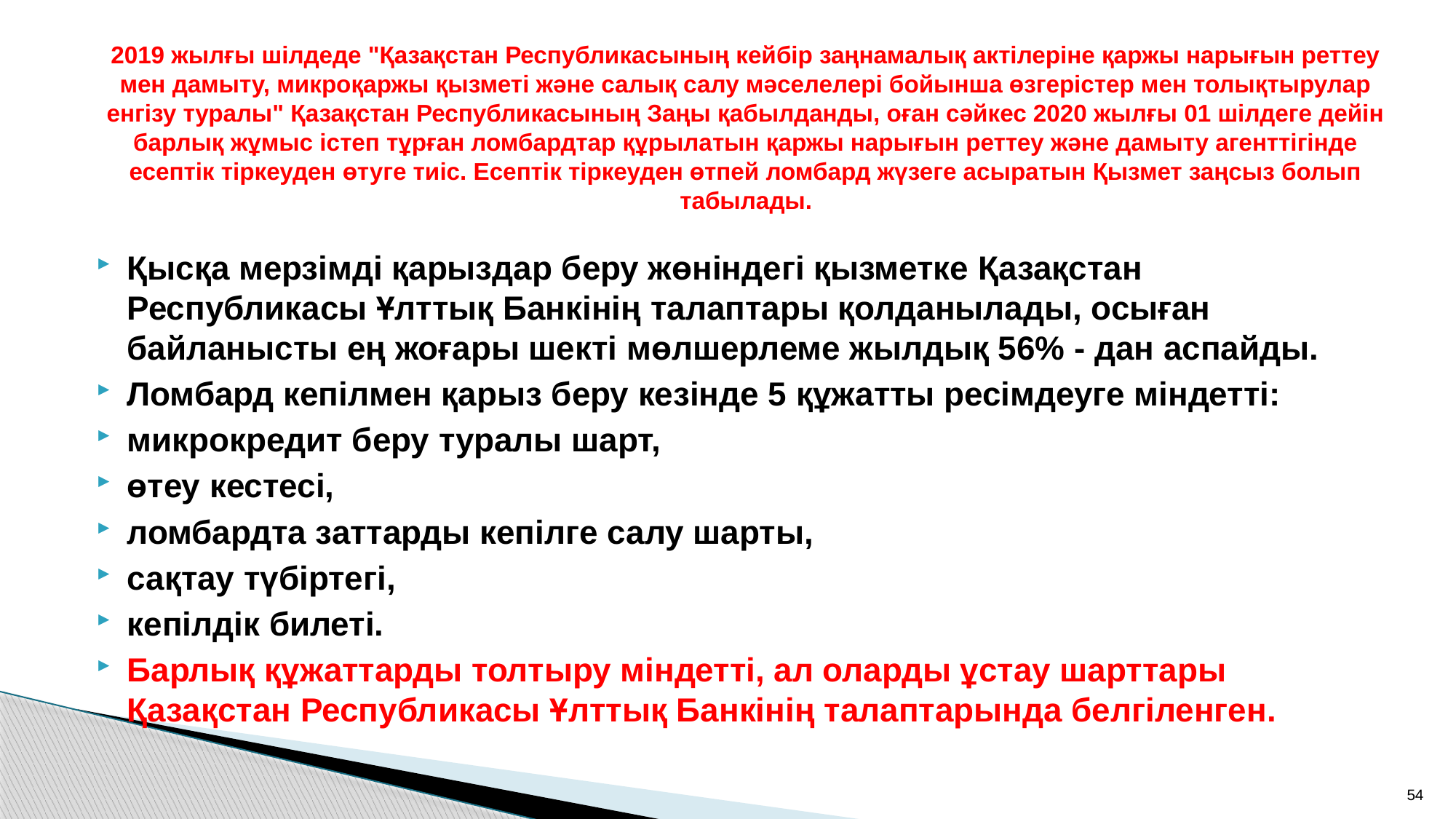

# 2019 жылғы шілдеде "Қазақстан Республикасының кейбір заңнамалық актілеріне қаржы нарығын реттеу мен дамыту, микроқаржы қызметі және салық салу мәселелері бойынша өзгерістер мен толықтырулар енгізу туралы" Қазақстан Республикасының Заңы қабылданды, оған сәйкес 2020 жылғы 01 шілдеге дейін барлық жұмыс істеп тұрған ломбардтар құрылатын қаржы нарығын реттеу және дамыту агенттігінде есептік тіркеуден өтуге тиіс. Есептік тіркеуден өтпей ломбард жүзеге асыратын Қызмет заңсыз болып табылады.
Қысқа мерзімді қарыздар беру жөніндегі қызметке Қазақстан Республикасы Ұлттық Банкінің талаптары қолданылады, осыған байланысты ең жоғары шекті мөлшерлеме жылдық 56% - дан аспайды.
Ломбард кепілмен қарыз беру кезінде 5 құжатты ресімдеуге міндетті:
микрокредит беру туралы шарт,
өтеу кестесі,
ломбардта заттарды кепілге салу шарты,
сақтау түбіртегі,
кепілдік билеті.
Барлық құжаттарды толтыру міндетті, ал оларды ұстау шарттары Қазақстан Республикасы Ұлттық Банкінің талаптарында белгіленген.
54